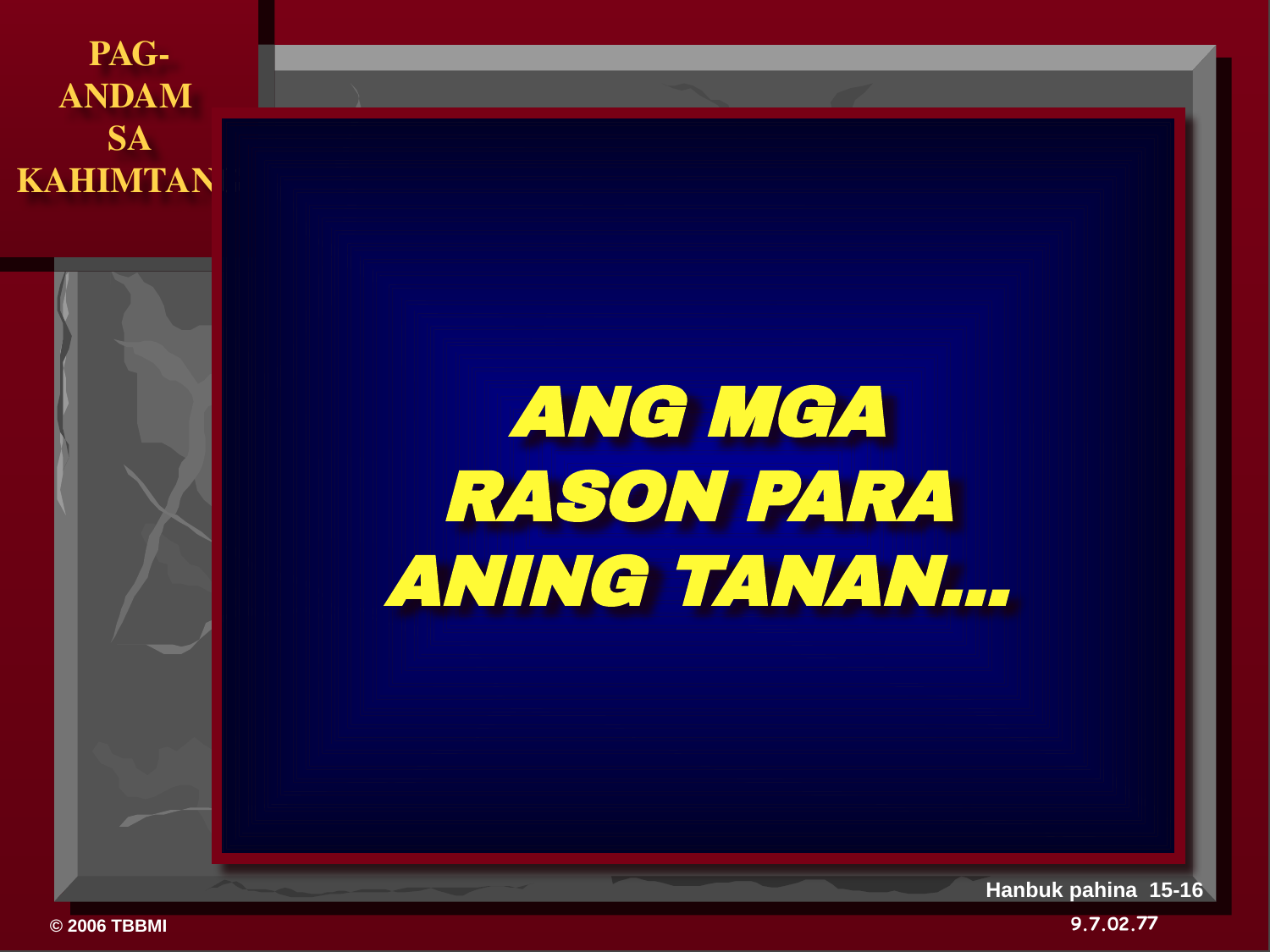

ANG MGA RASON PARA ANING TANAN...

Hanbuk pahina  15-16
77